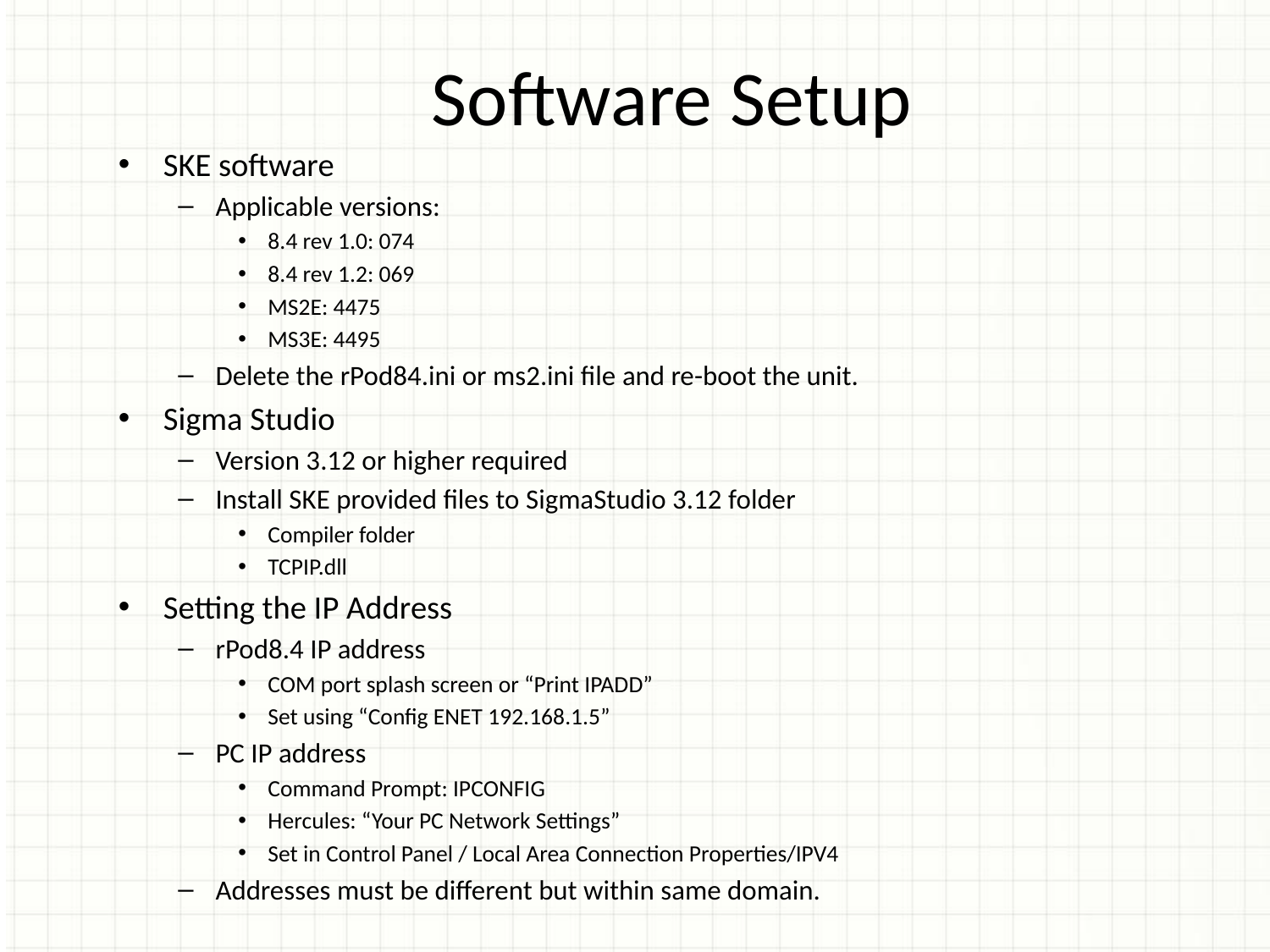

Software Setup
SKE software
Applicable versions:
8.4 rev 1.0: 074
8.4 rev 1.2: 069
MS2E: 4475
MS3E: 4495
Delete the rPod84.ini or ms2.ini file and re-boot the unit.
Sigma Studio
Version 3.12 or higher required
Install SKE provided files to SigmaStudio 3.12 folder
Compiler folder
TCPIP.dll
Setting the IP Address
rPod8.4 IP address
COM port splash screen or “Print IPADD”
Set using “Config ENET 192.168.1.5”
PC IP address
Command Prompt: IPCONFIG
Hercules: “Your PC Network Settings”
Set in Control Panel / Local Area Connection Properties/IPV4
Addresses must be different but within same domain.